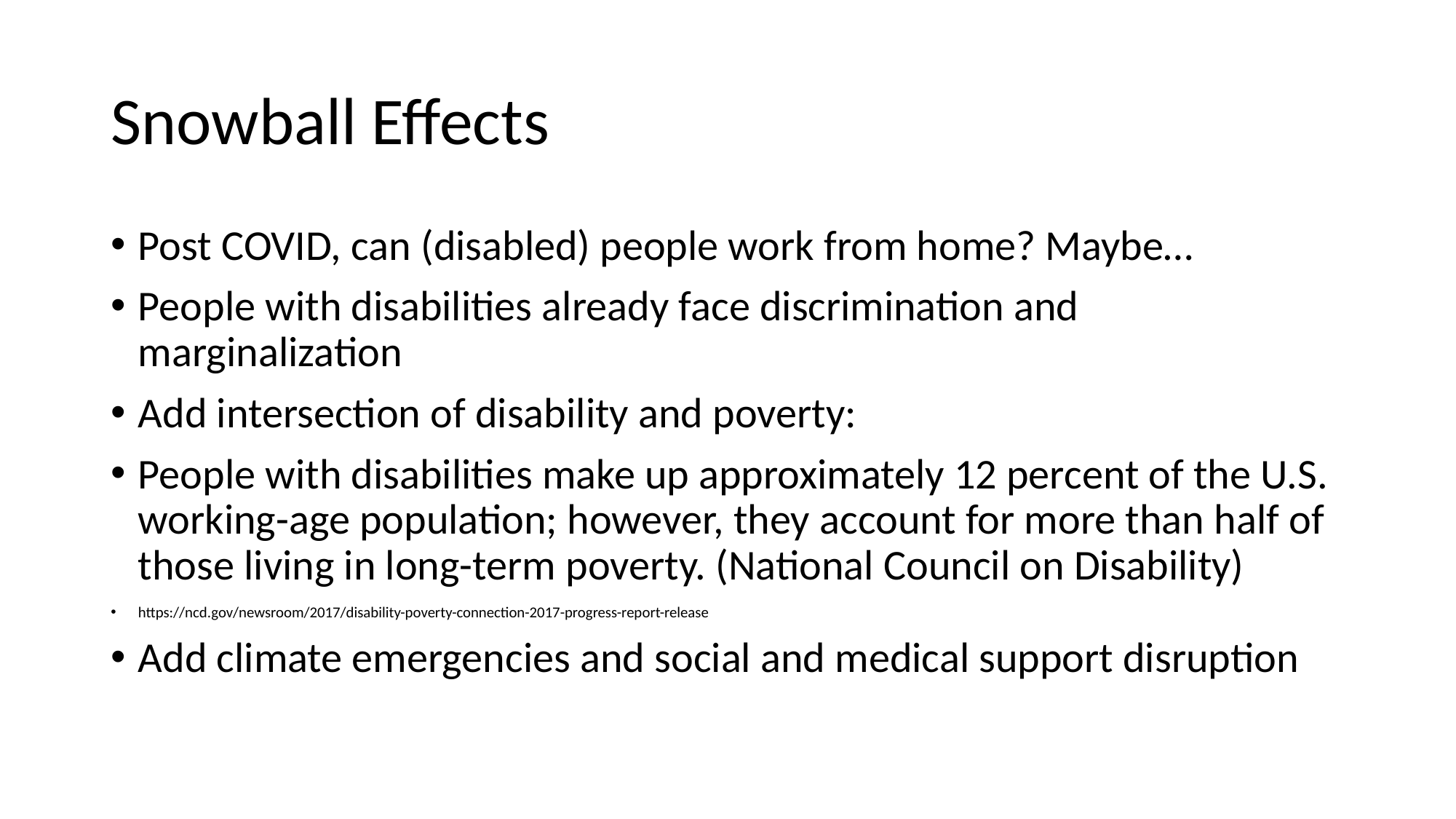

# Snowball Effects
Post COVID, can (disabled) people work from home? Maybe…
People with disabilities already face discrimination and marginalization
Add intersection of disability and poverty:
People with disabilities make up approximately 12 percent of the U.S. working-age population; however, they account for more than half of those living in long-term poverty. (National Council on Disability)
https://ncd.gov/newsroom/2017/disability-poverty-connection-2017-progress-report-release
Add climate emergencies and social and medical support disruption